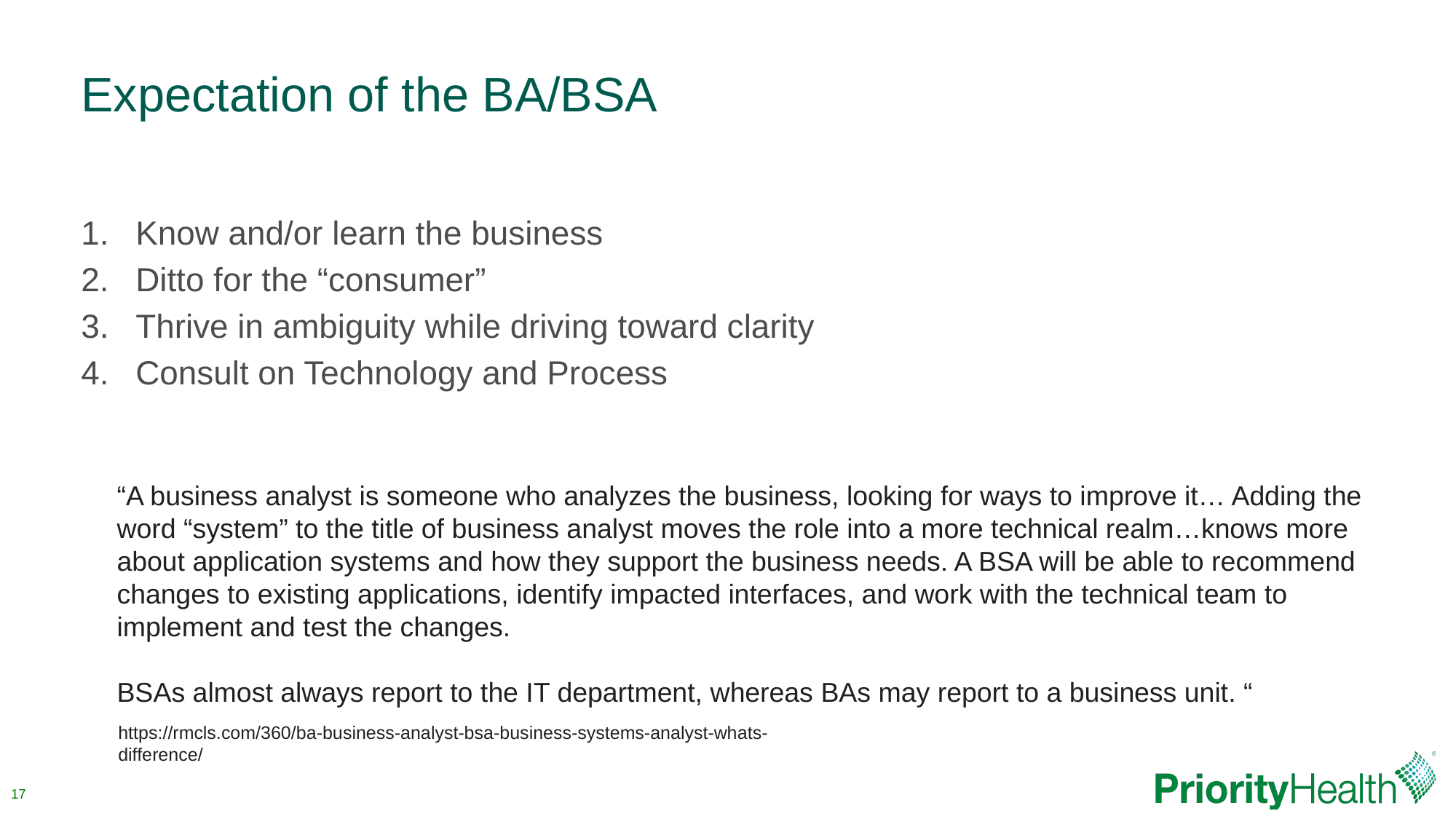

# Expectation of the BA/BSA
Know and/or learn the business
Ditto for the “consumer”
Thrive in ambiguity while driving toward clarity
Consult on Technology and Process

“A business analyst is someone who analyzes the business, looking for ways to improve it… Adding the word “system” to the title of business analyst moves the role into a more technical realm…knows more about application systems and how they support the business needs. A BSA will be able to recommend changes to existing applications, identify impacted interfaces, and work with the technical team to implement and test the changes.

BSAs almost always report to the IT department, whereas BAs may report to a business unit. “
https://rmcls.com/360/ba-business-analyst-bsa-business-systems-analyst-whats-difference/
17